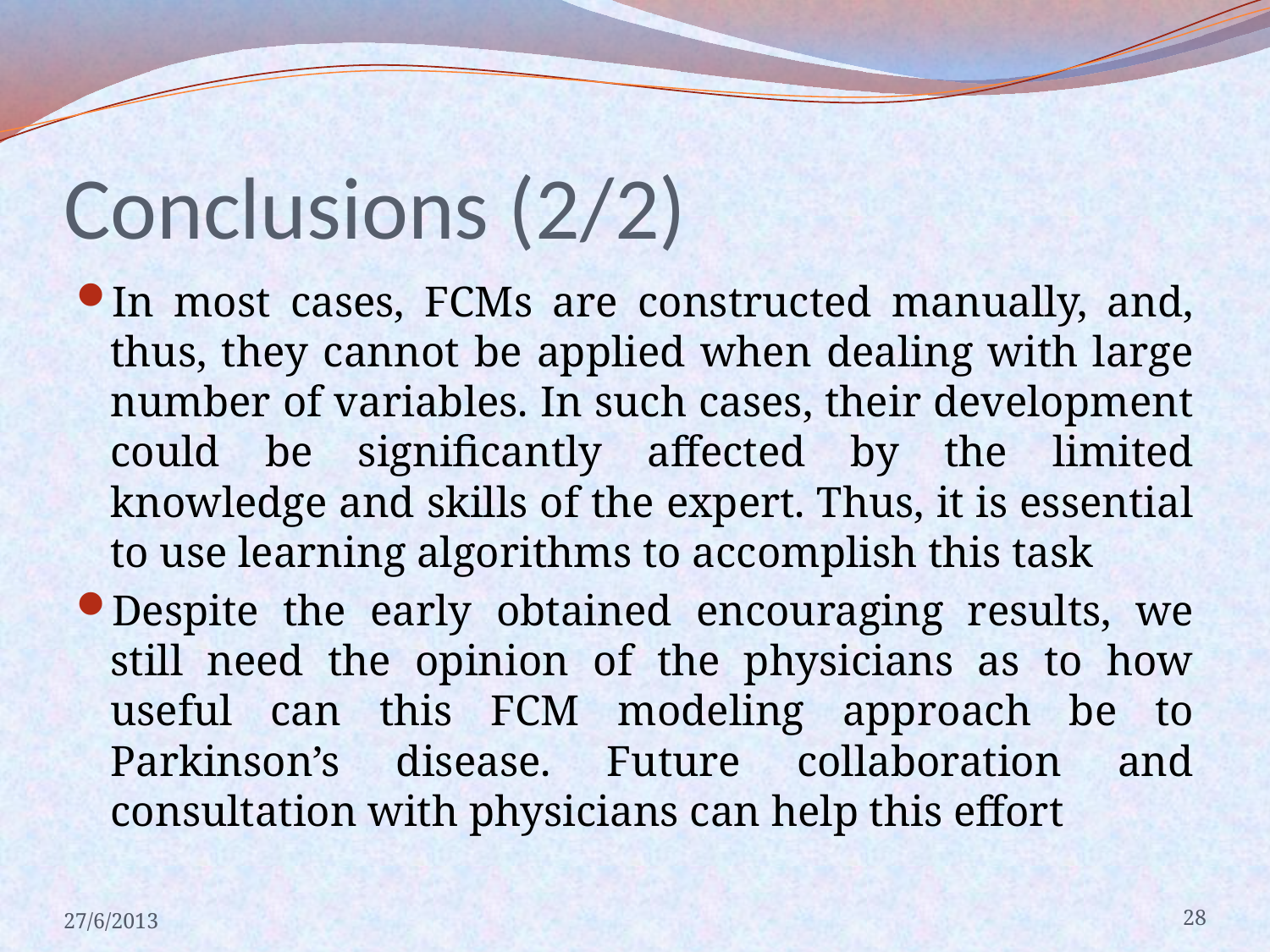

# Conclusions (2/2)
In most cases, FCMs are constructed manually, and, thus, they cannot be applied when dealing with large number of variables. In such cases, their development could be significantly affected by the limited knowledge and skills of the expert. Thus, it is essential to use learning algorithms to accomplish this task
Despite the early obtained encouraging results, we still need the opinion of the physicians as to how useful can this FCM modeling approach be to Parkinson’s disease. Future collaboration and consultation with physicians can help this effort

27/6/2013
28